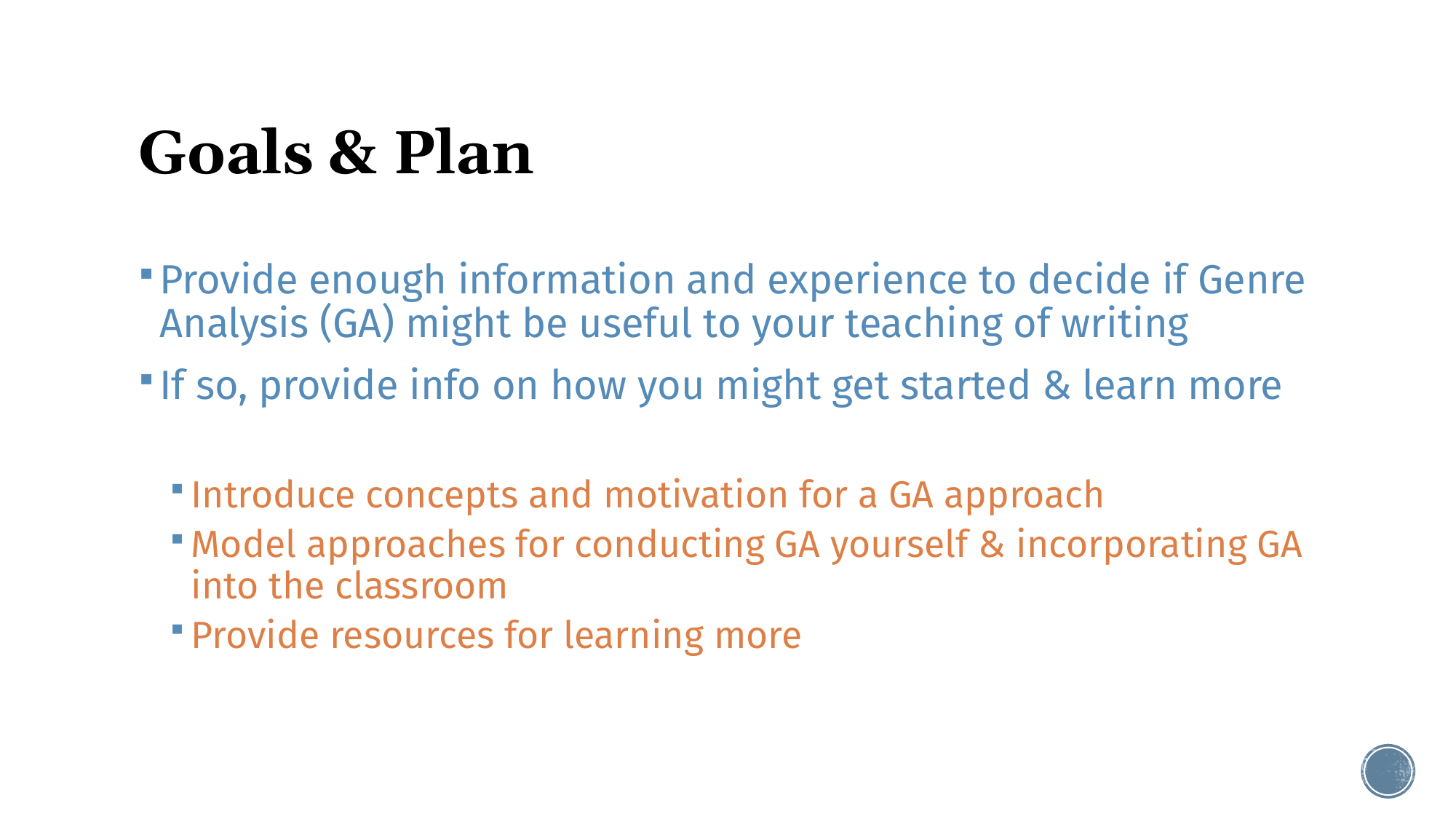

# Goals & Plan
Provide enough information and experience to decide if Genre Analysis (GA) might be useful to your teaching of writing
If so, provide info on how you might get started & learn more

Introduce concepts and motivation for a GA approach
Model approaches for conducting GA yourself & incorporating GA into the classroom
Provide resources for learning more